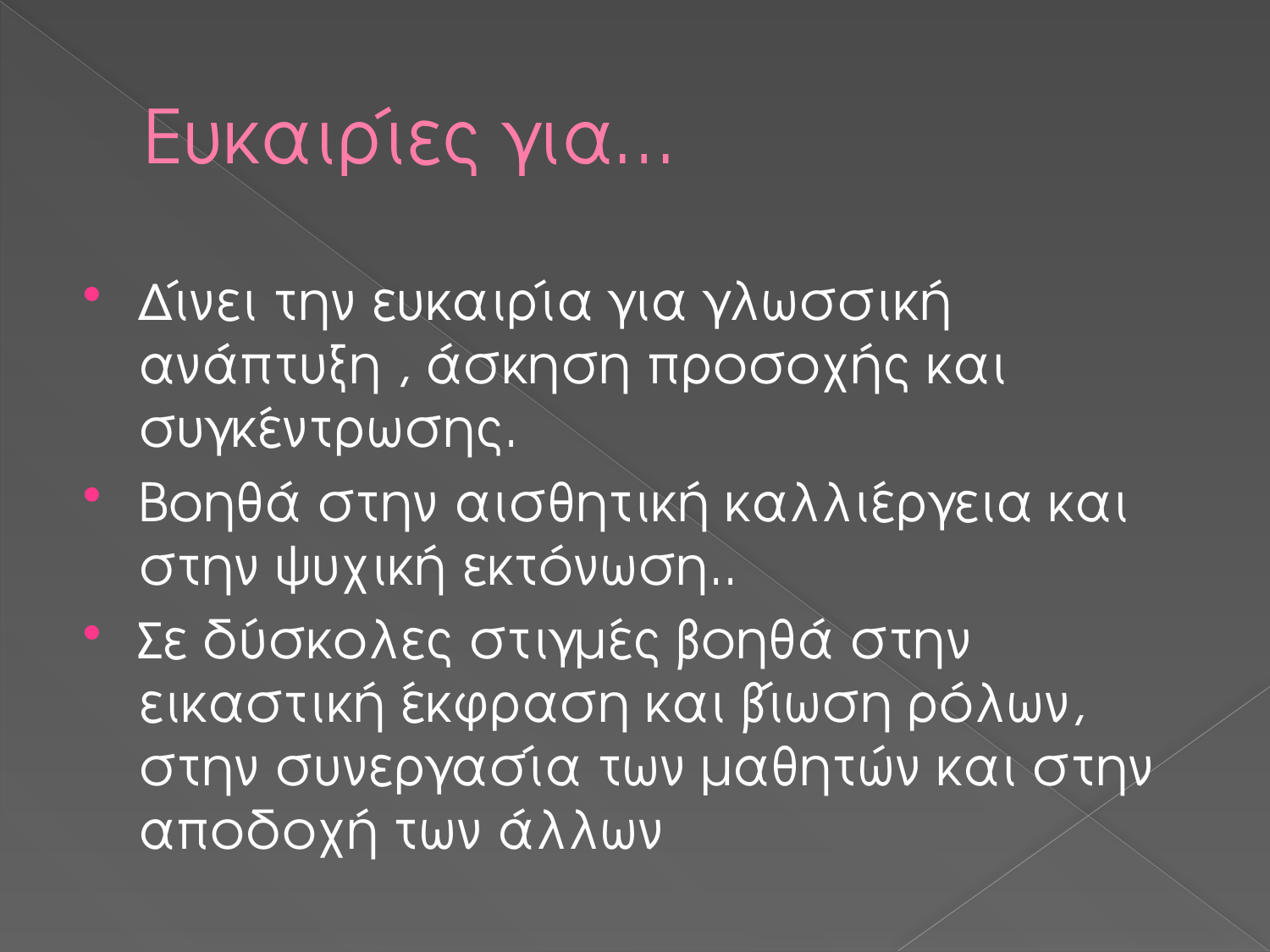

# Ευκαιρίες για…
Δίνει την ευκαιρία για γλωσσική ανάπτυξη , άσκηση προσοχής και συγκέντρωσης.
Βοηθά στην αισθητική καλλιέργεια και στην ψυχική εκτόνωση..
Σε δύσκολες στιγμές βοηθά στην εικαστική έκφραση και βίωση ρόλων, στην συνεργασία των μαθητών και στην αποδοχή των άλλων